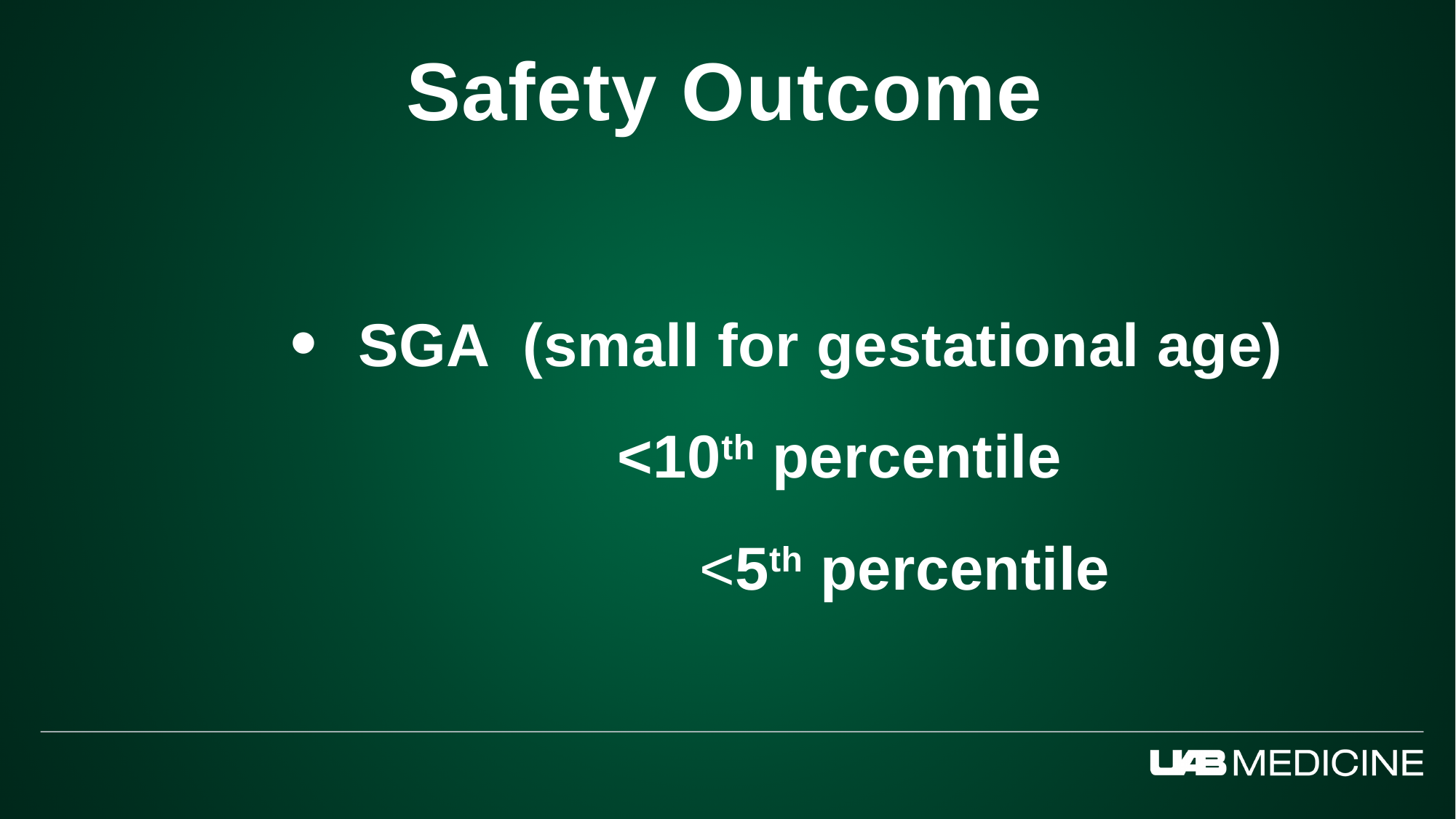

Safety Outcome
SGA  (small for gestational age)
			<10th percentile
		 		<5th percentile